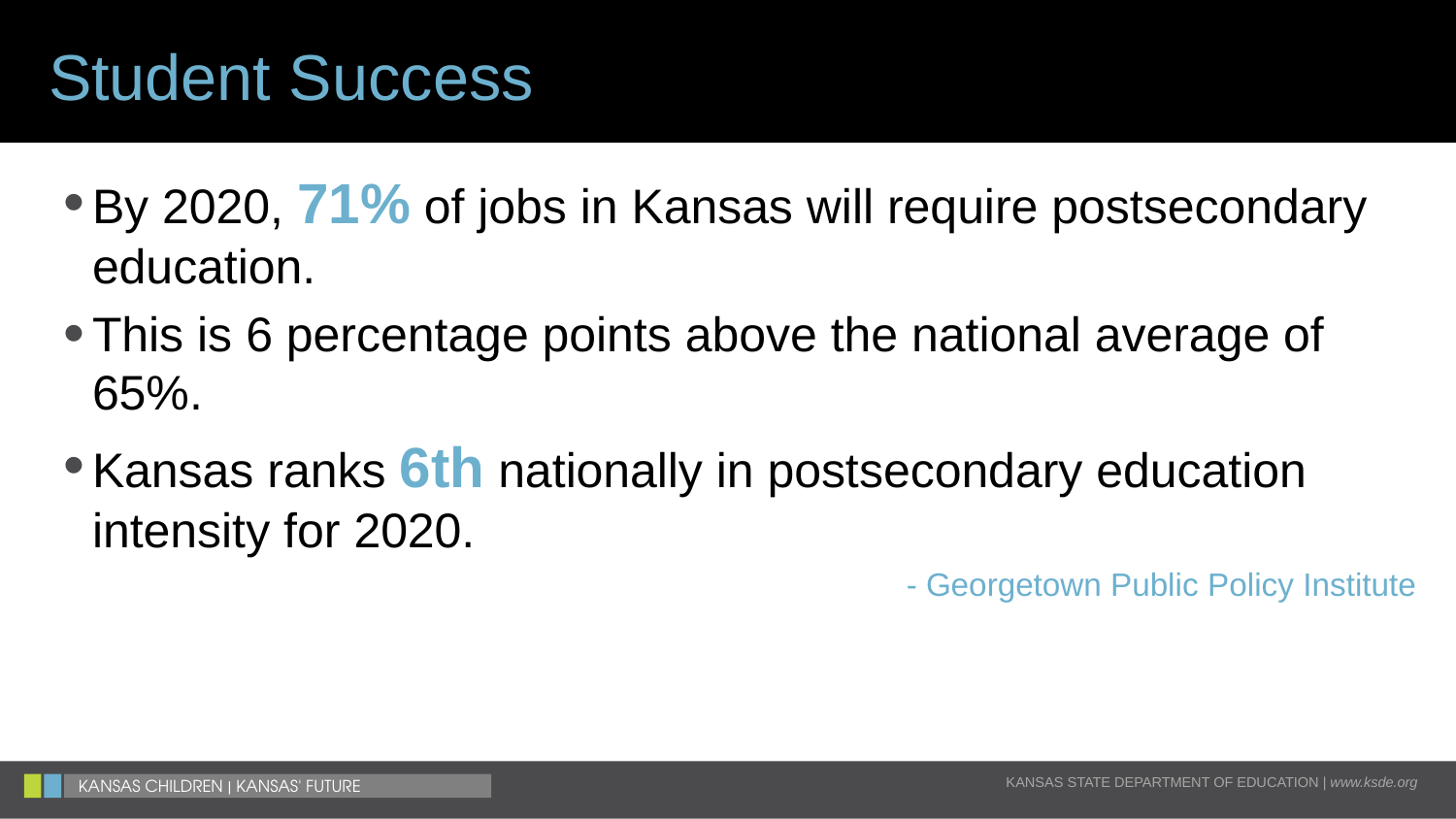

# Student Success
By 2020, 71% of jobs in Kansas will require postsecondary education.
This is 6 percentage points above the national average of 65%.
Kansas ranks 6th nationally in postsecondary education intensity for 2020.
- Georgetown Public Policy Institute